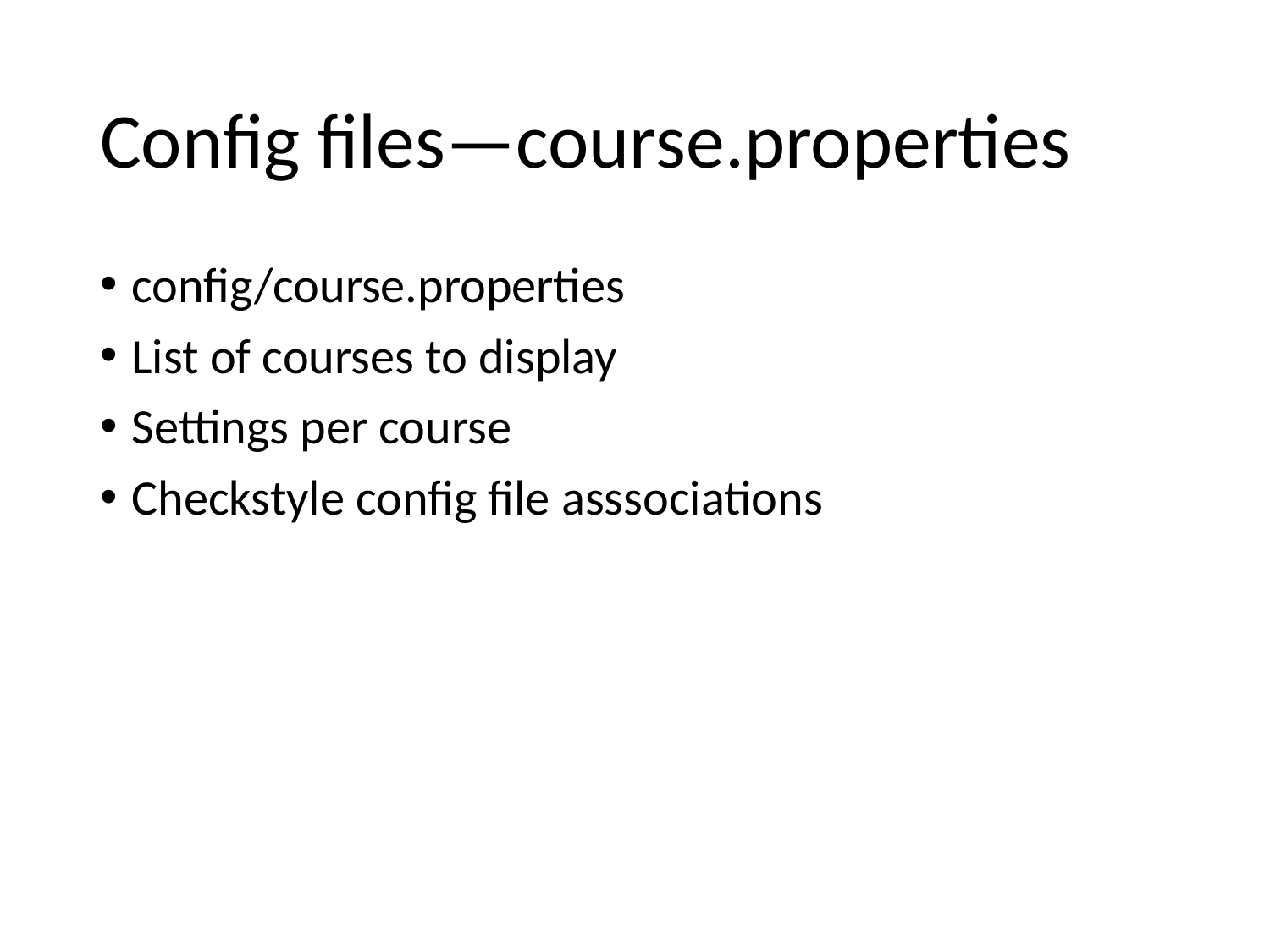

# Config files—course.properties
config/course.properties
List of courses to display
Settings per course
Checkstyle config file asssociations